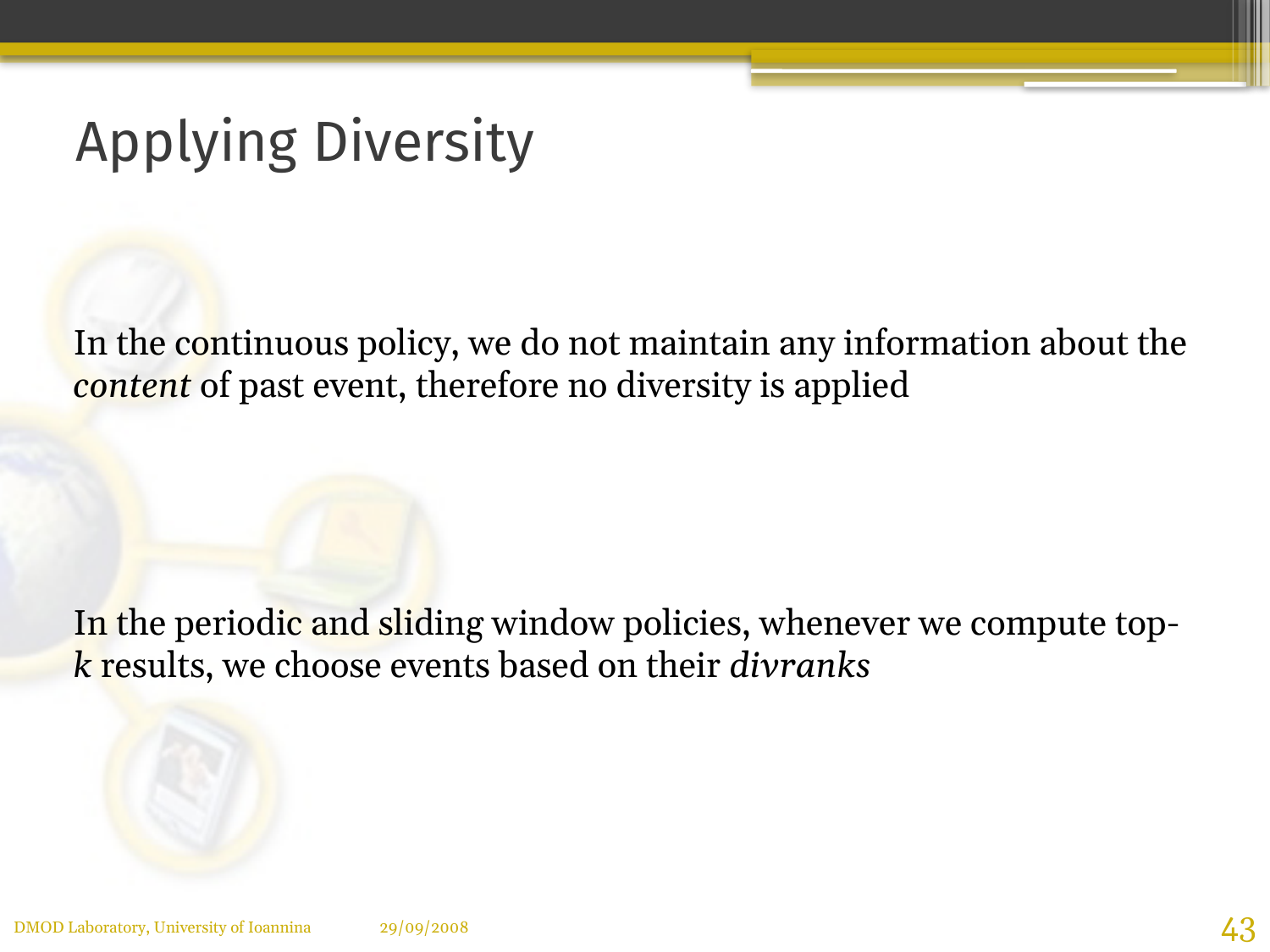

# Applying Diversity

In the continuous policy, we do not maintain any information about the content of past event, therefore no diversity is applied

In the periodic and sliding window policies, whenever we compute top-k results, we choose events based on their divranks
43
DMOD Laboratory, University of Ioannina                  29/09/2008